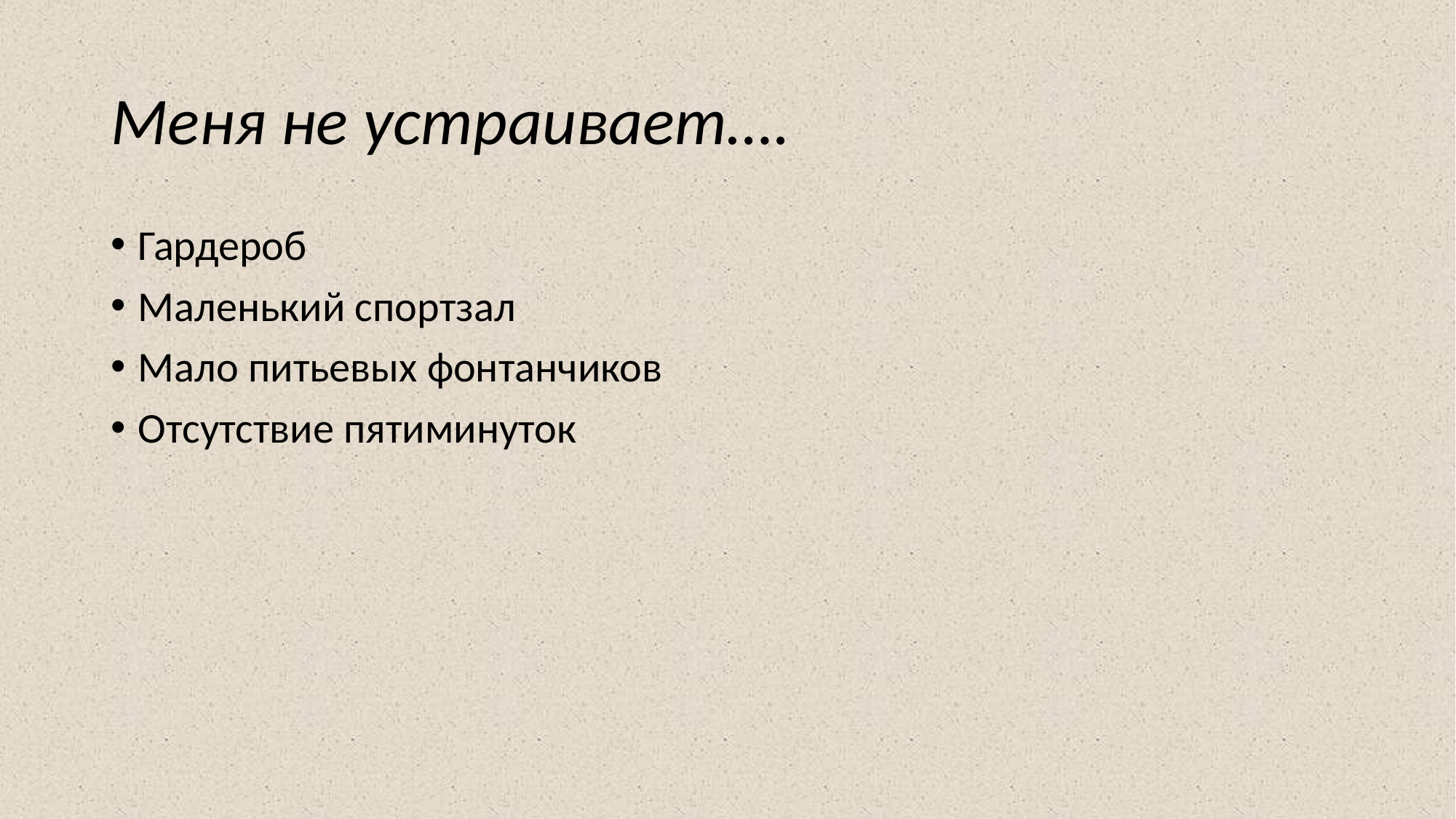

# Меня не устраивает….
Гардероб
Маленький спортзал
Мало питьевых фонтанчиков
Отсутствие пятиминуток